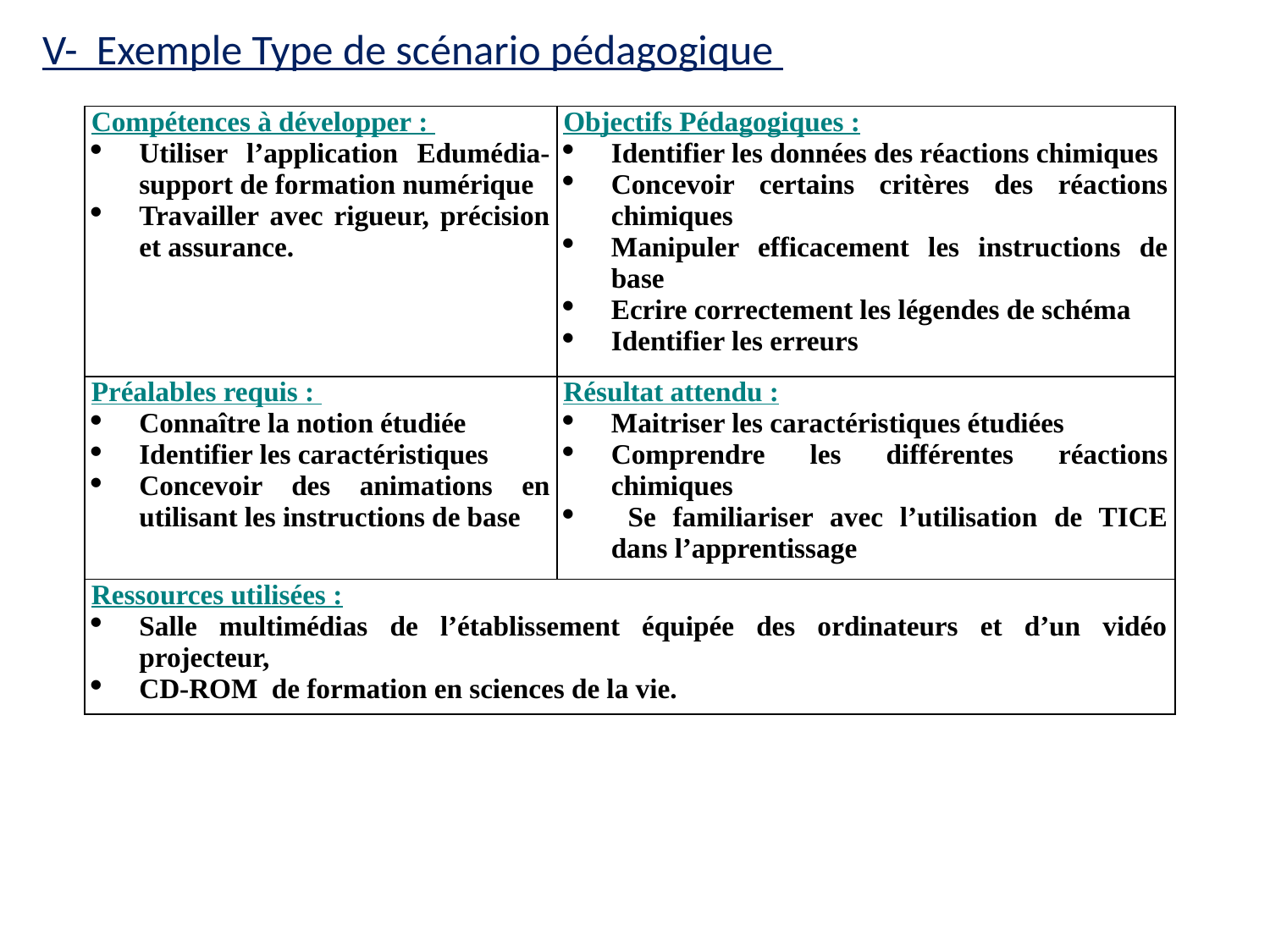

V-  Exemple Type de scénario pédagogique
| Compétences à développer : Utiliser l’application Edumédia-support de formation numérique Travailler avec rigueur, précision et assurance. | Objectifs Pédagogiques : Identifier les données des réactions chimiques Concevoir certains critères des réactions chimiques Manipuler efficacement les instructions de base Ecrire correctement les légendes de schéma Identifier les erreurs |
| --- | --- |
| Préalables requis : Connaître la notion étudiée Identifier les caractéristiques Concevoir des animations en utilisant les instructions de base | Résultat attendu : Maitriser les caractéristiques étudiées Comprendre les différentes réactions chimiques Se familiariser avec l’utilisation de TICE dans l’apprentissage |
| Ressources utilisées : Salle multimédias de l’établissement équipée des ordinateurs et d’un vidéo projecteur, CD-ROM de formation en sciences de la vie. |  |